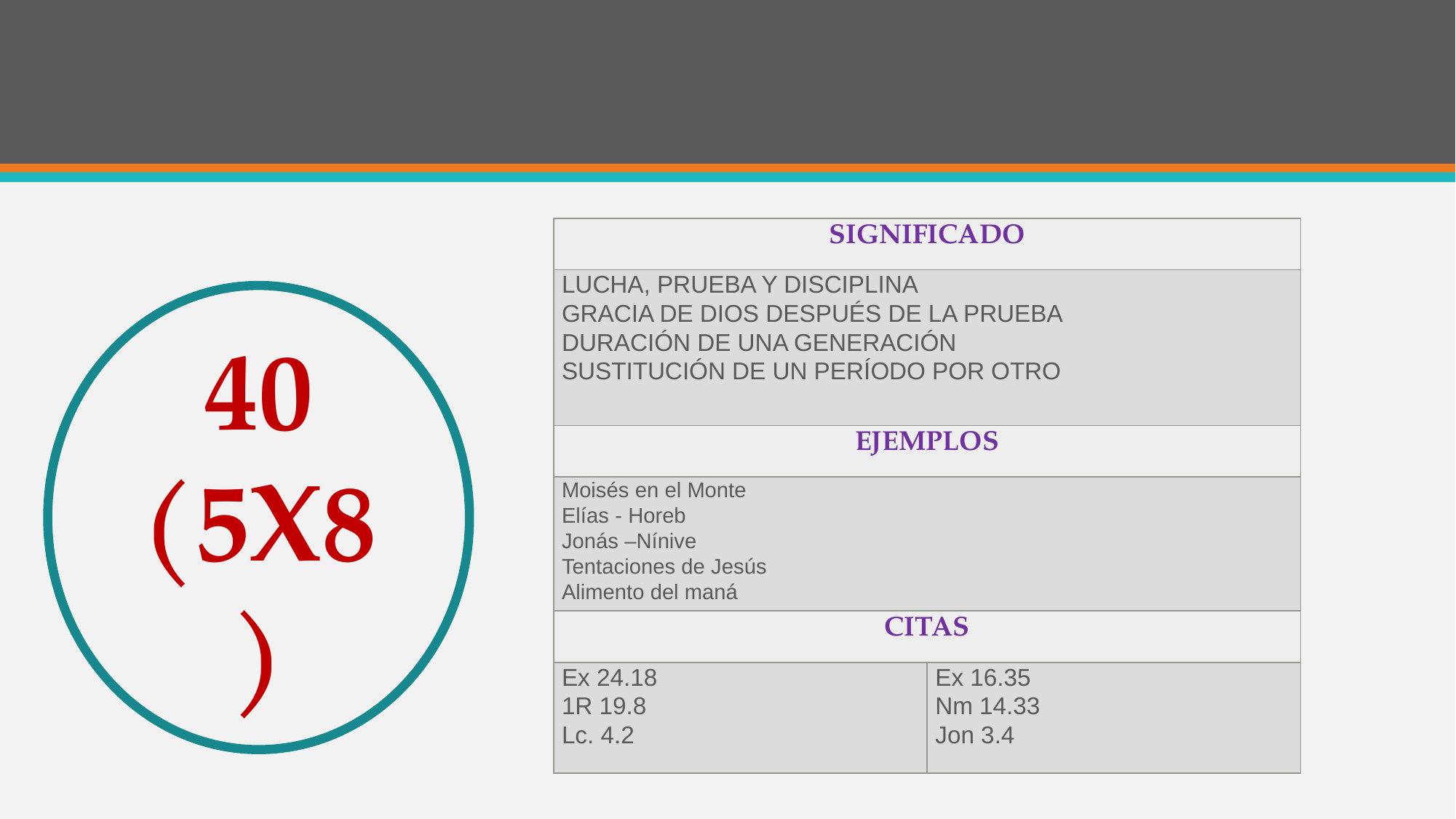

#
| SIGNIFICADO |  |
| --- | --- |
| LUCHA, PRUEBA Y DISCIPLINA GRACIA DE DIOS DESPUÉS DE LA PRUEBA DURACIÓN DE UNA GENERACIÓN SUSTITUCIÓN DE UN PERÍODO POR OTRO |  |
| EJEMPLOS |  |
| Moisés en el Monte Elías - Horeb Jonás –Nínive Tentaciones de Jesús Alimento del maná |  |
| CITAS |  |
| Ex 24.18 1R 19.8 Lc. 4.2 | Ex 16.35 Nm 14.33 Jon 3.4 |
40
(5X8)